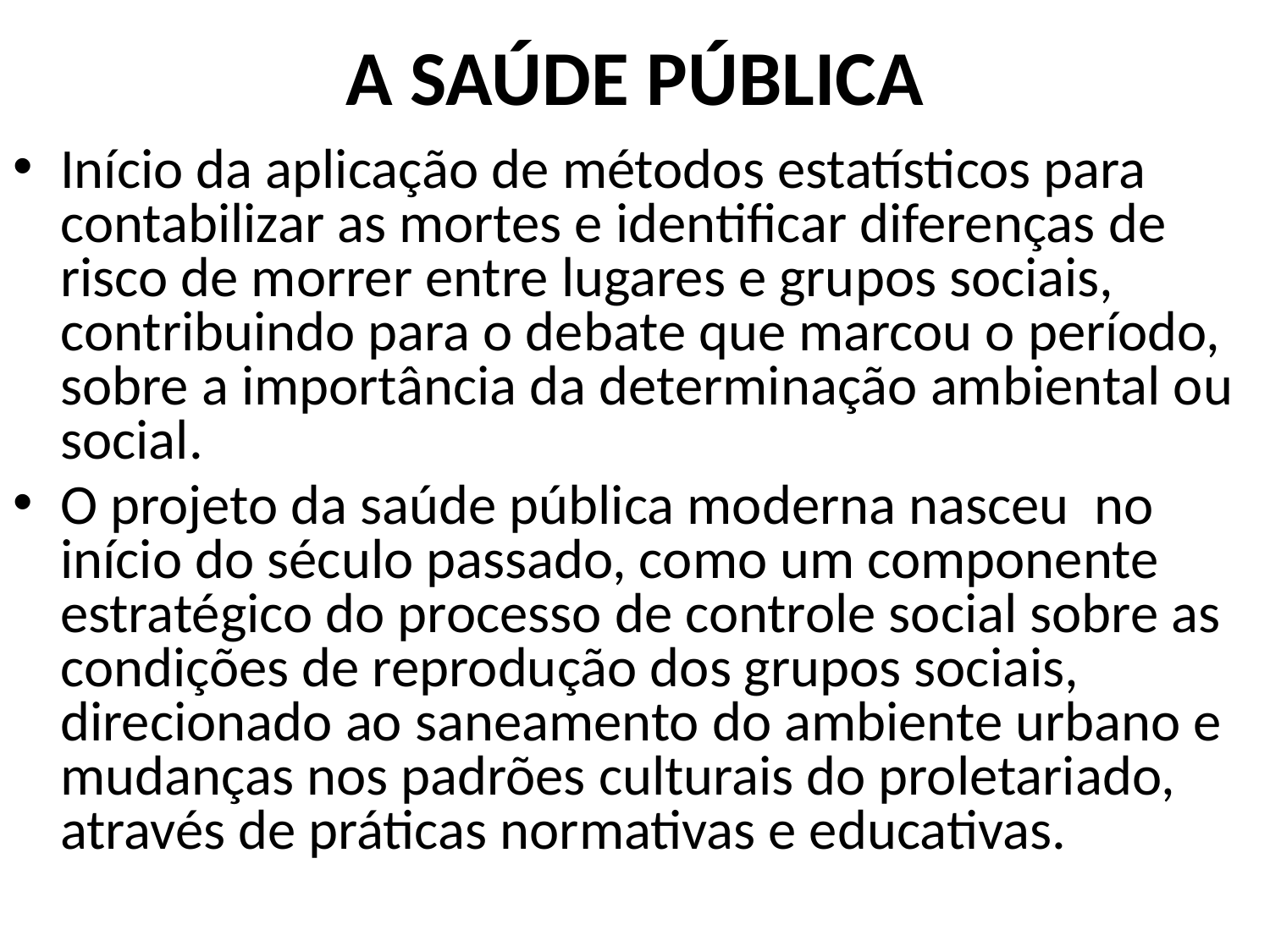

# A SAÚDE PÚBLICA
Início da aplicação de métodos estatísticos para contabilizar as mortes e identificar diferenças de risco de morrer entre lugares e grupos sociais, contribuindo para o debate que marcou o período, sobre a importância da determinação ambiental ou social.
O projeto da saúde pública moderna nasceu  no início do século passado, como um componente estratégico do processo de controle social sobre as condições de reprodução dos grupos sociais, direcionado ao saneamento do ambiente urbano e mudanças nos padrões culturais do proletariado, através de práticas normativas e educativas.